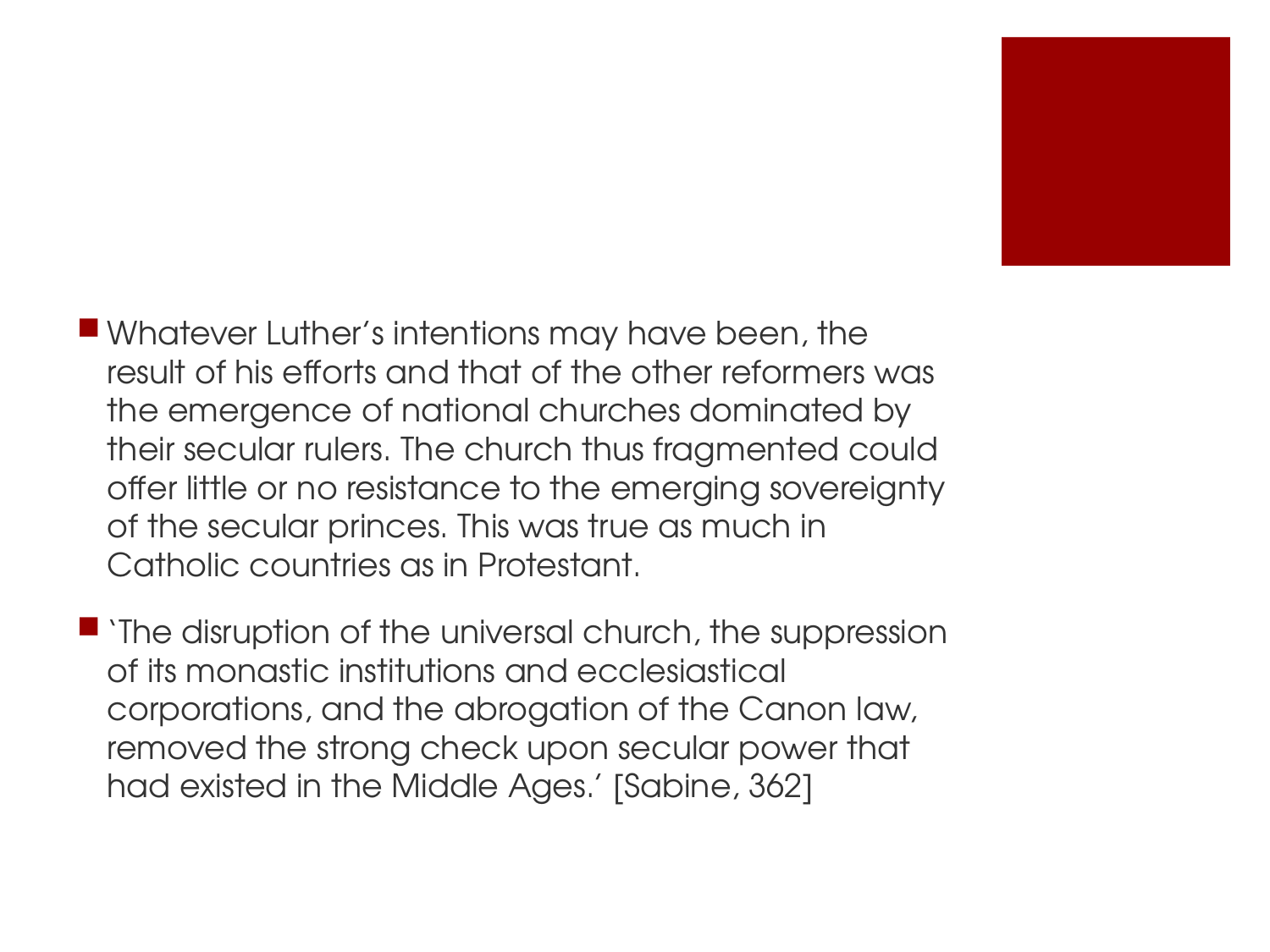

#
Whatever Luther’s intentions may have been, the result of his efforts and that of the other reformers was the emergence of national churches dominated by their secular rulers. The church thus fragmented could offer little or no resistance to the emerging sovereignty of the secular princes. This was true as much in Catholic countries as in Protestant.
‘The disruption of the universal church, the suppression of its monastic institutions and ecclesiastical corporations, and the abrogation of the Canon law, removed the strong check upon secular power that had existed in the Middle Ages.’ [Sabine, 362]